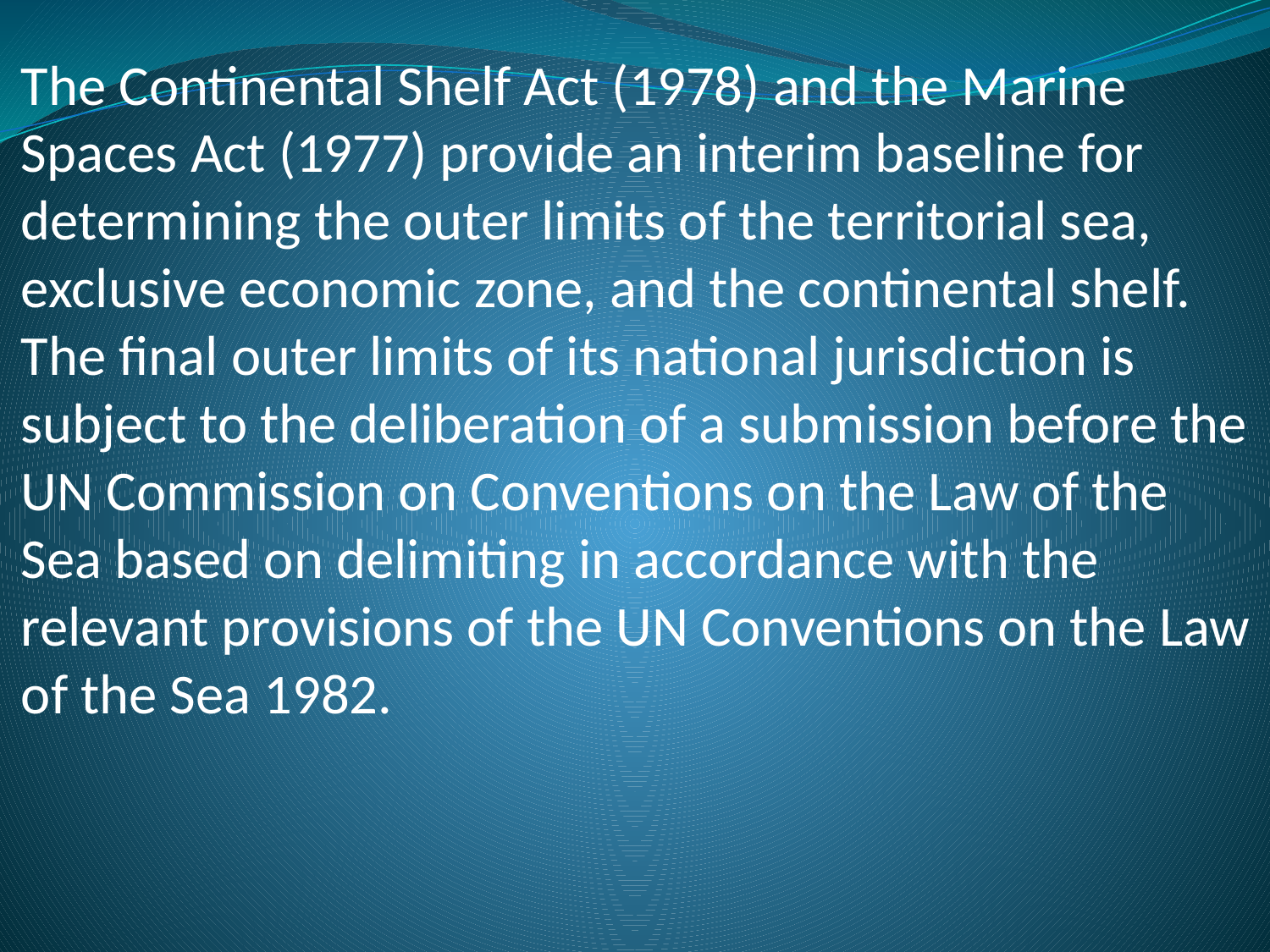

The Continental Shelf Act (1978) and the Marine Spaces Act (1977) provide an interim baseline for determining the outer limits of the territorial sea, exclusive economic zone, and the continental shelf.  The final outer limits of its national jurisdiction is subject to the deliberation of a submission before the UN Commission on Conventions on the Law of the Sea based on delimiting in accordance with the relevant provisions of the UN Conventions on the Law of the Sea 1982.